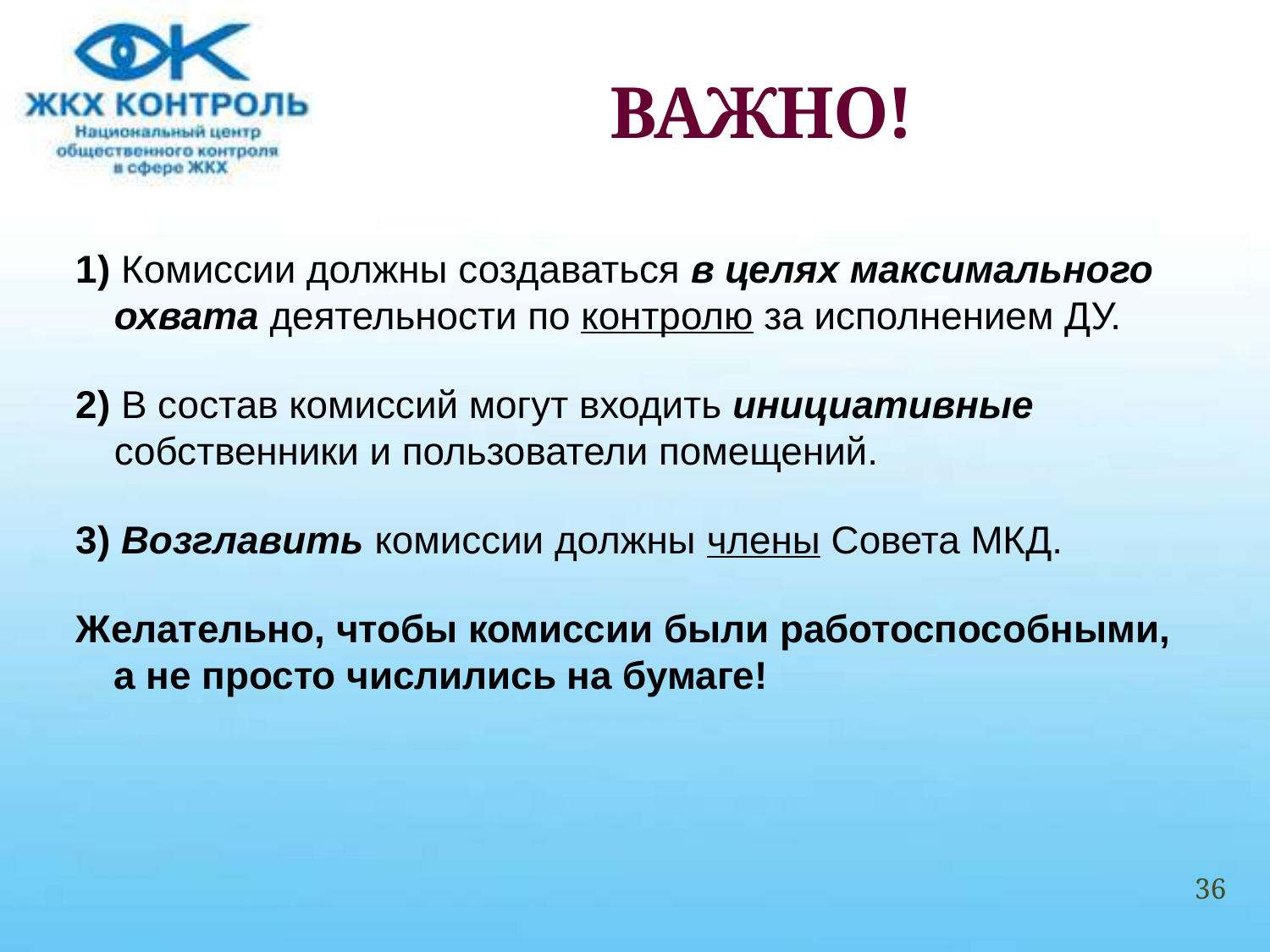

# ВАЖНО!
1) Комиссии должны создаваться в целях максимального охвата деятельности по контролю за исполнением ДУ.
2) В состав комиссий могут входить инициативные собственники и пользователи помещений.
3) Возглавить комиссии должны члены Совета МКД.
Желательно, чтобы комиссии были работоспособными, а не просто числились на бумаге!

36